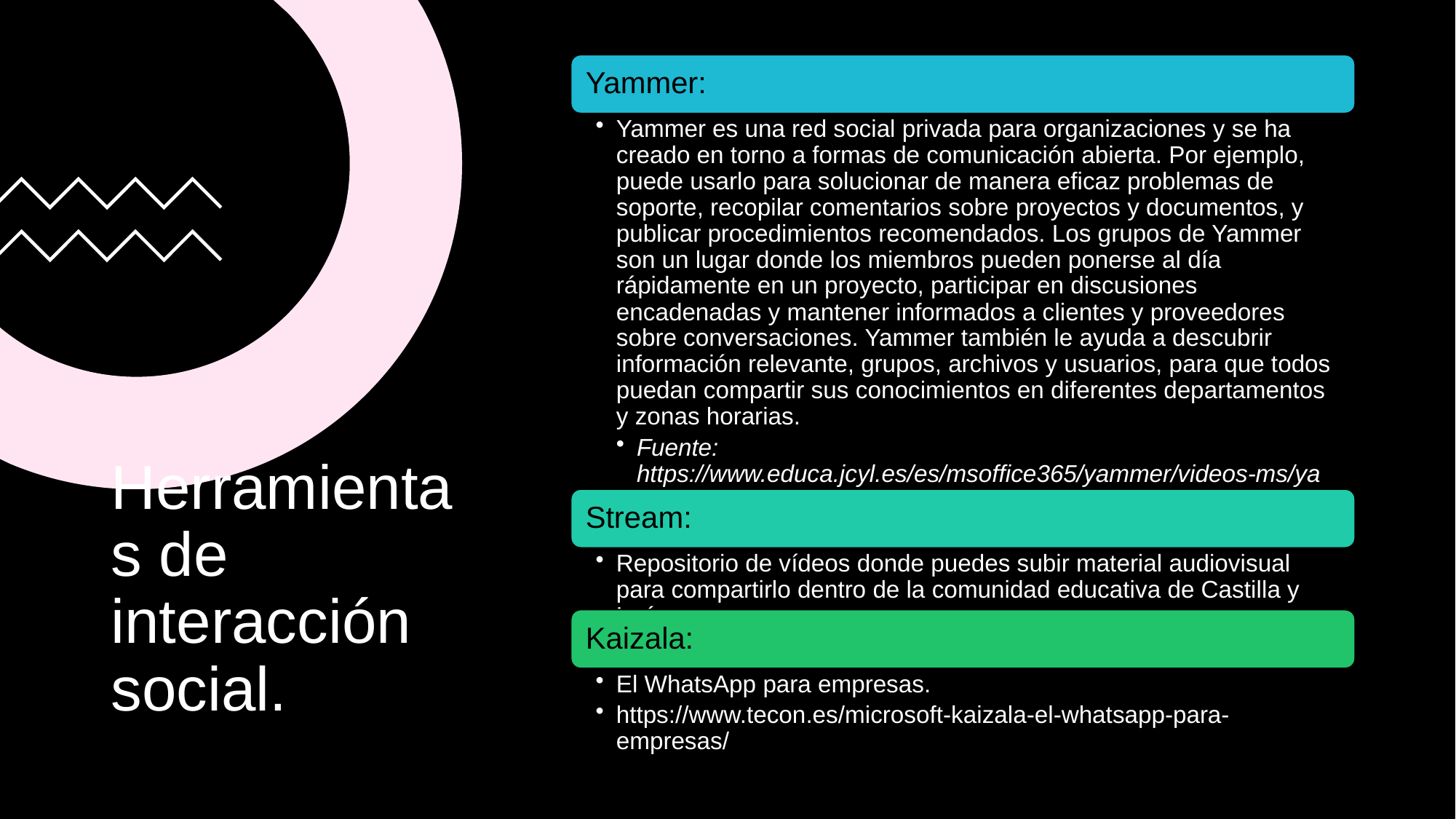

Yammer:
Yammer es una red social privada para organizaciones y se ha creado en torno a formas de comunicación abierta. Por ejemplo, puede usarlo para solucionar de manera eficaz problemas de soporte, recopilar comentarios sobre proyectos y documentos, y publicar procedimientos recomendados. Los grupos de Yammer son un lugar donde los miembros pueden ponerse al día rápidamente en un proyecto, participar en discusiones encadenadas y mantener informados a clientes y proveedores sobre conversaciones. Yammer también le ayuda a descubrir información relevante, grupos, archivos y usuarios, para que todos puedan compartir sus conocimientos en diferentes departamentos y zonas horarias.
Fuente: https://www.educa.jcyl.es/es/msoffice365/yammer/videos-ms/yammer-yammer
Stream:
Repositorio de vídeos donde puedes subir material audiovisual para compartirlo dentro de la comunidad educativa de Castilla y León.
Kaizala:
El WhatsApp para empresas.
https://www.tecon.es/microsoft-kaizala-el-whatsapp-para-empresas/

# Herramientas de interacción social.